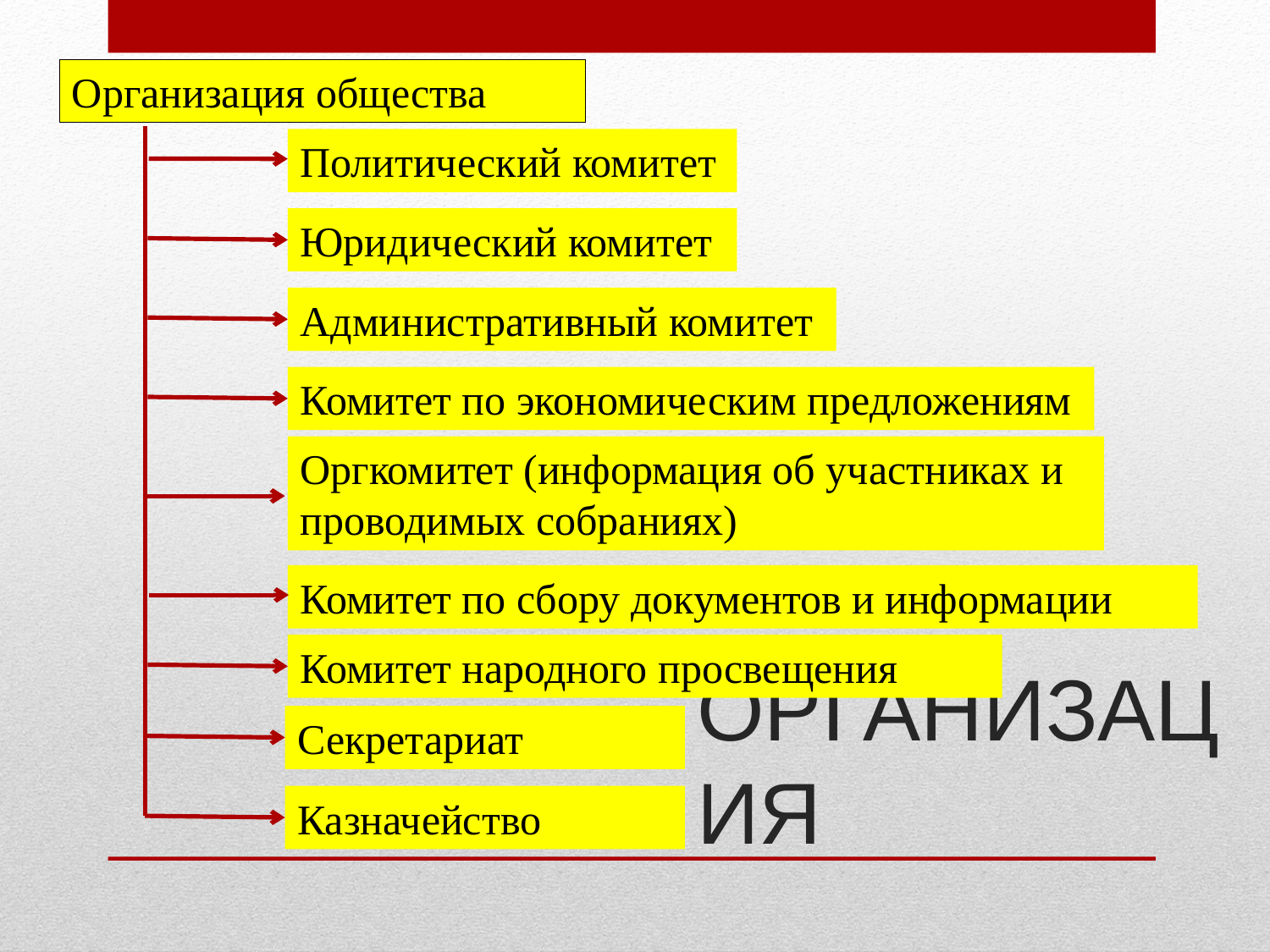

Организация общества
Политический комитет
Юридический комитет
Административный комитет
Комитет по экономическим предложениям
Оргкомитет (информация об участниках и проводимых собраниях)
Комитет по сбору документов и информации
Комитет народного просвещения
# ОРГАНИЗАЦИЯ
Секретариат
Казначейство